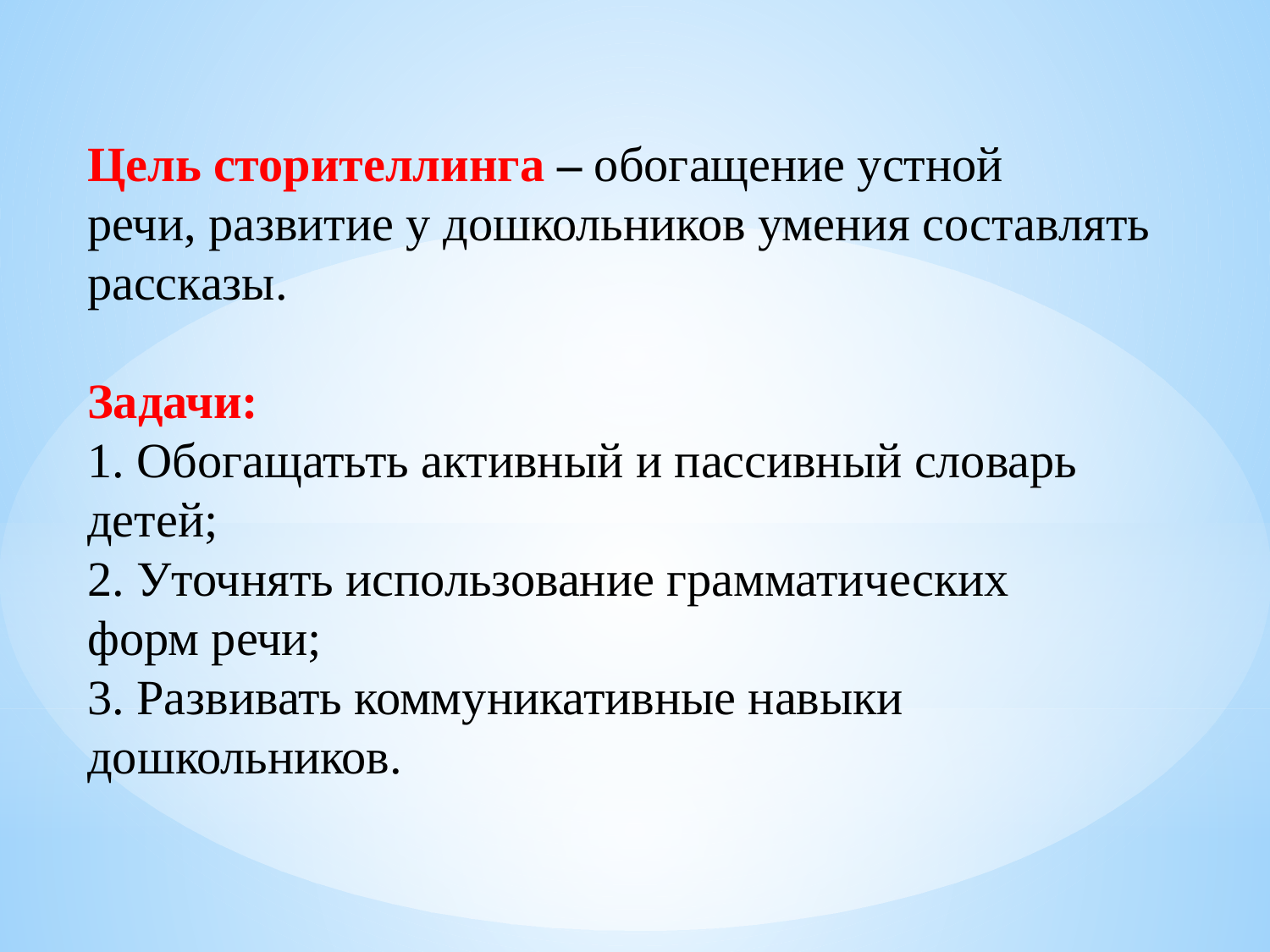

Цель сторителлинга – обогащение устной речи, развитие у дошкольников умения составлять рассказы.

Задачи:
1. Обогащатьть активный и пассивный словарь детей;
2. Уточнять использование грамматических форм речи;
3. Развивать коммуникативные навыки дошкольников.